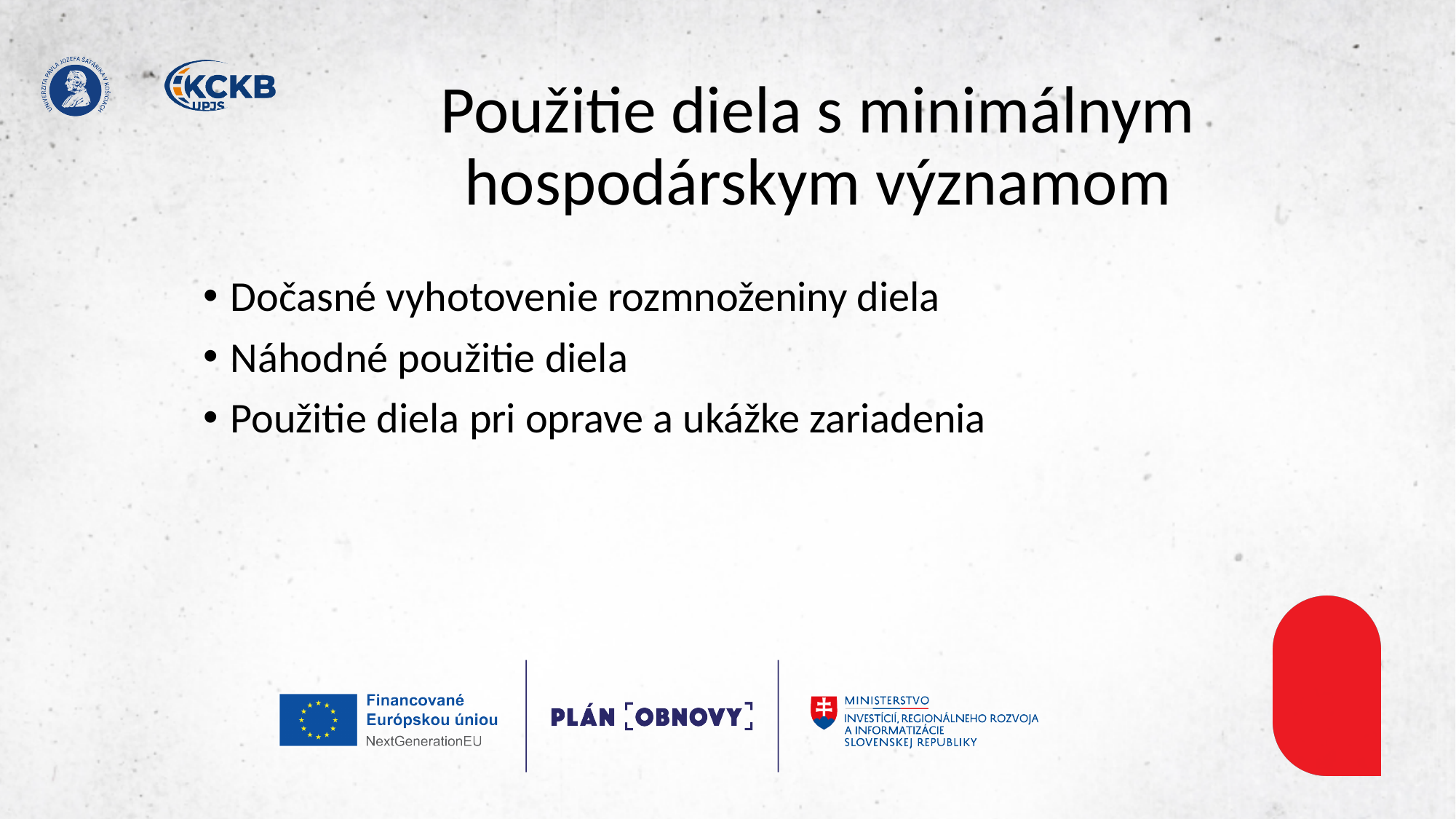

# Použitie diela s minimálnym hospodárskym významom
Dočasné vyhotovenie rozmnoženiny diela
Náhodné použitie diela
Použitie diela pri oprave a ukážke zariadenia